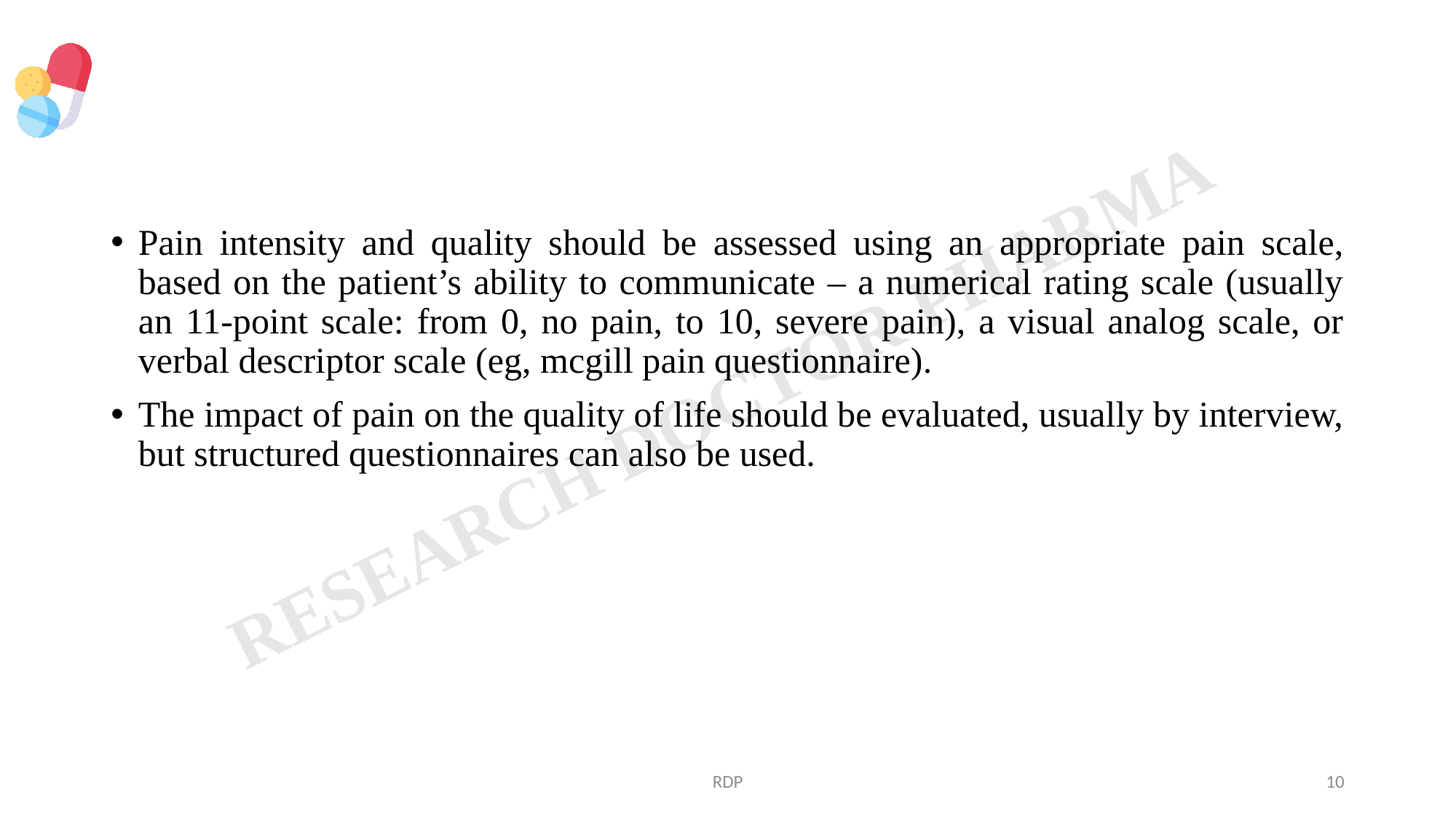

#
Pain intensity and quality should be assessed using an appropriate pain scale, based on the patient’s ability to communicate – a numerical rating scale (usually an 11-point scale: from 0, no pain, to 10, severe pain), a visual analog scale, or verbal descriptor scale (eg, mcgill pain questionnaire).
The impact of pain on the quality of life should be evaluated, usually by interview, but structured questionnaires can also be used.
RDP
10